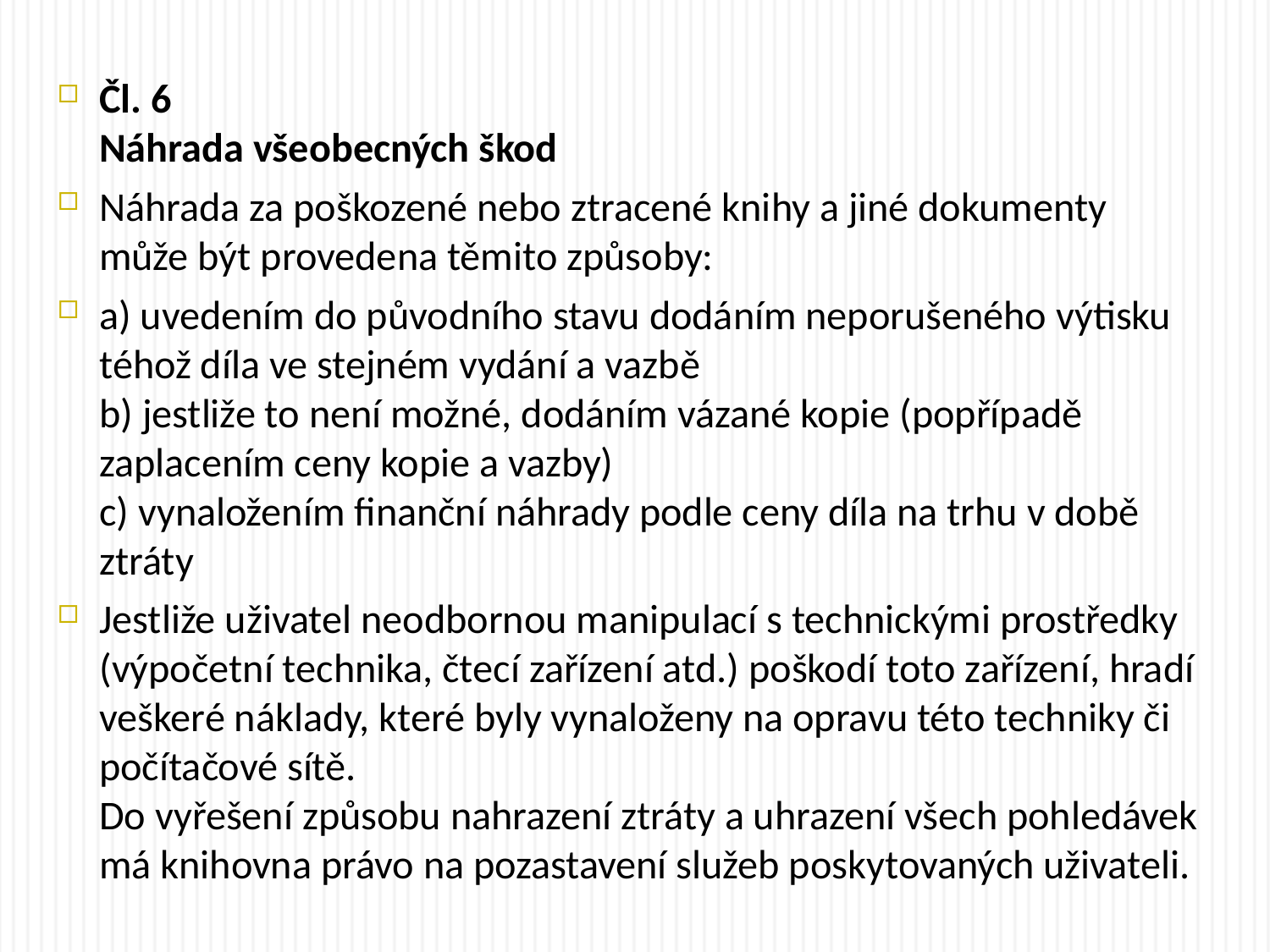

Čl. 6
Náhrada všeobecných škod
Náhrada za poškozené nebo ztracené knihy a jiné dokumenty může být provedena těmito způsoby:
a) uvedením do původního stavu dodáním neporušeného výtisku téhož díla ve stejném vydání a vazbě
b) jestliže to není možné, dodáním vázané kopie (popřípadě zaplacením ceny kopie a vazby)
c) vynaložením finanční náhrady podle ceny díla na trhu v době ztráty
Jestliže uživatel neodbornou manipulací s technickými prostředky (výpočetní technika, čtecí zařízení atd.) poškodí toto zařízení, hradí veškeré náklady, které byly vynaloženy na opravu této techniky či počítačové sítě.
Do vyřešení způsobu nahrazení ztráty a uhrazení všech pohledávek má knihovna právo na pozastavení služeb poskytovaných uživateli.